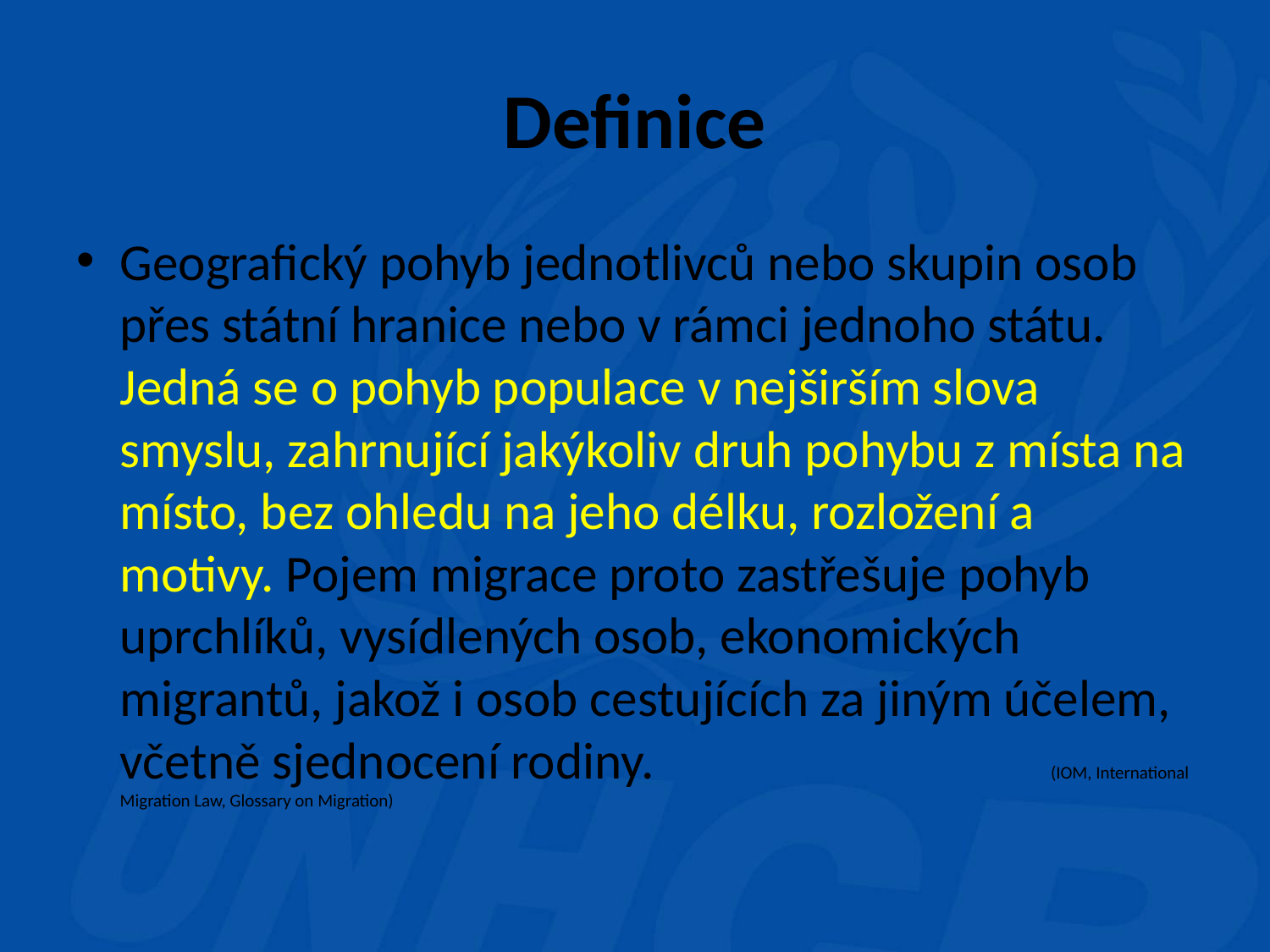

# Definice
Geografický pohyb jednotlivců nebo skupin osob přes státní hranice nebo v rámci jednoho státu. Jedná se o pohyb populace v nejširším slova smyslu, zahrnující jakýkoliv druh pohybu z místa na místo, bez ohledu na jeho délku, rozložení a motivy. Pojem migrace proto zastřešuje pohyb uprchlíků, vysídlených osob, ekonomických migrantů, jakož i osob cestujících za jiným účelem, včetně sjednocení rodiny.                                  (IOM, International Migration Law, Glossary on Migration)